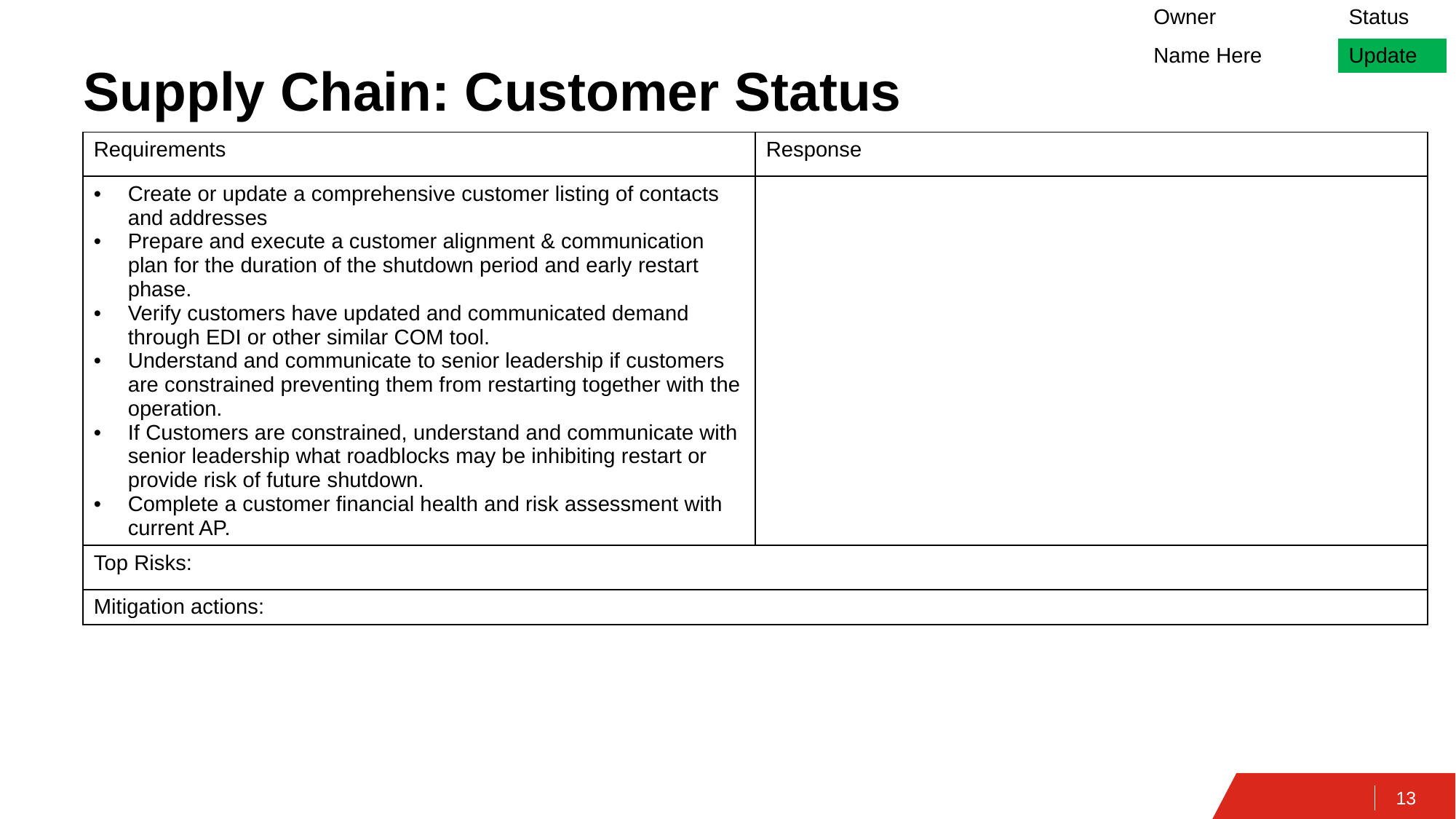

| Owner | Status |
| --- | --- |
| Name Here | Update |
# Supply Chain: Customer Status
| Requirements | Response |
| --- | --- |
| Create or update a comprehensive customer listing of contacts and addresses Prepare and execute a customer alignment & communication plan for the duration of the shutdown period and early restart phase. Verify customers have updated and communicated demand through EDI or other similar COM tool. Understand and communicate to senior leadership if customers are constrained preventing them from restarting together with the operation. If Customers are constrained, understand and communicate with senior leadership what roadblocks may be inhibiting restart or provide risk of future shutdown. Complete a customer financial health and risk assessment with current AP. |  |
| Top Risks: |  |
| Mitigation actions: |  |